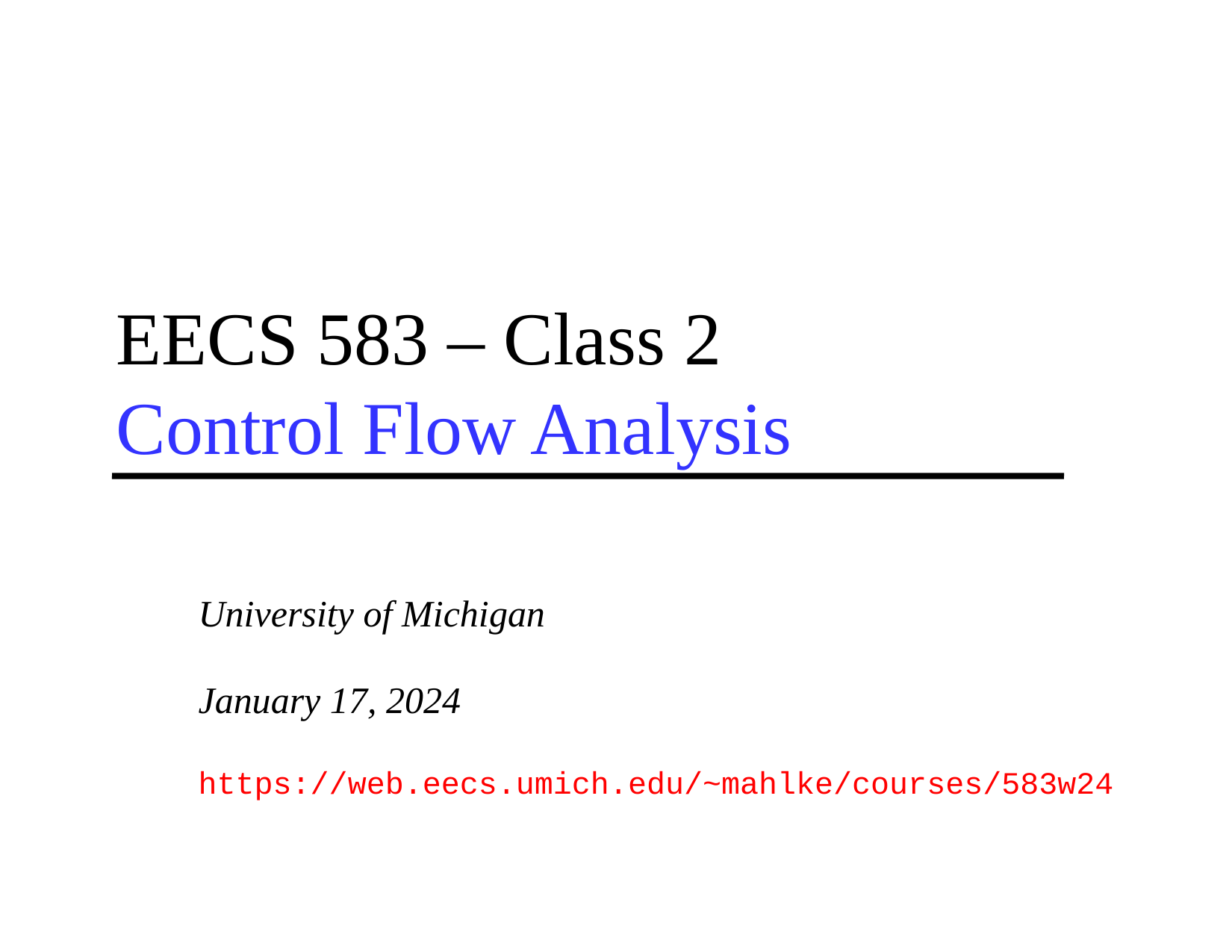

# EECS 583 – Class 2 Control Flow Analysis

University of Michigan

January 17, 2024

https://web.eecs.umich.edu/~mahlke/courses/583w24